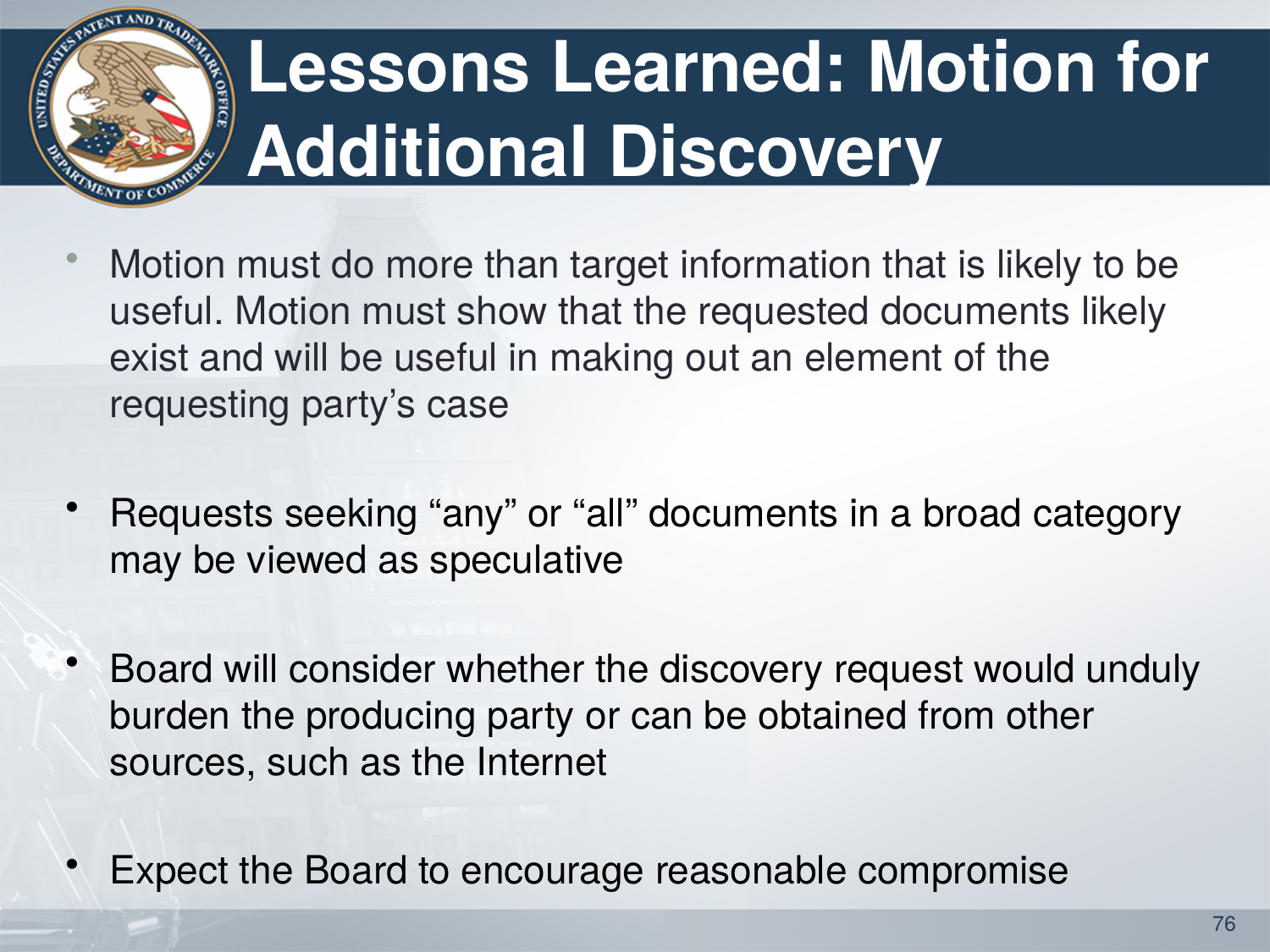

# Lessons Learned: Motion for Additional Discovery
Motion must do more than target information that is likely to be useful. Motion must show that the requested documents likely exist and will be useful in making out an element of the requesting party’s case

Requests seeking “any” or “all” documents in a broad category may be viewed as speculative

Board will consider whether the discovery request would unduly burden the producing party or can be obtained from other sources, such as the Internet

Expect the Board to encourage reasonable compromise
76